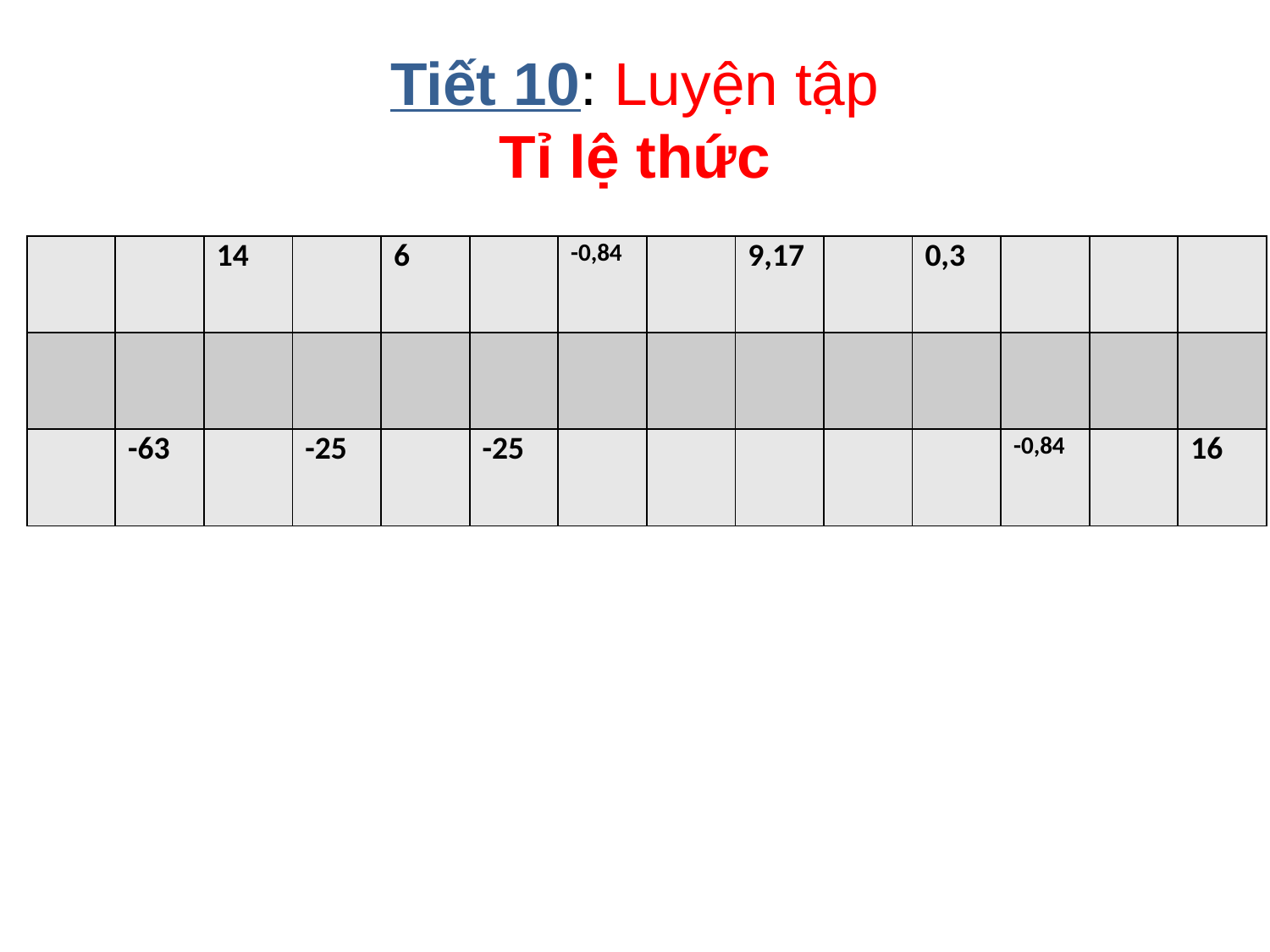

# Tiết 10: Luyện tập Tỉ lệ thức
|  |  | 14 |  | 6 |  | -0,84 |  | 9,17 |  | 0,3 |  |  |  |
| --- | --- | --- | --- | --- | --- | --- | --- | --- | --- | --- | --- | --- | --- |
|  |  |  |  |  |  |  |  |  |  |  |  |  |  |
|  | -63 |  | -25 |  | -25 |  |  |  |  |  | -0,84 |  | 16 |